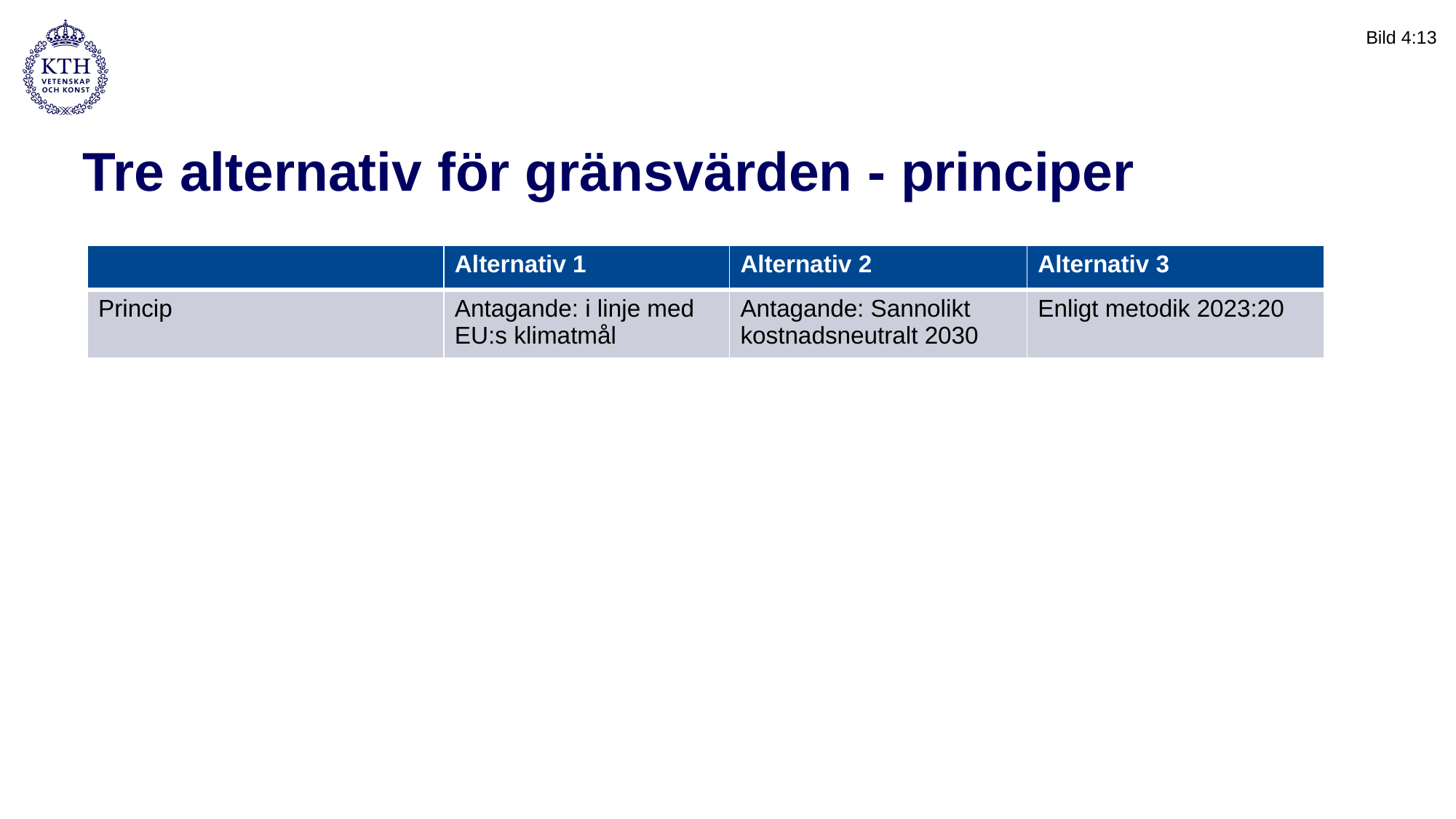

Bild 4:13
# Tre alternativ för gränsvärden - principer
|  | Alternativ 1 | Alternativ 2 | Alternativ 3 |
| --- | --- | --- | --- |
| Princip | Antagande: i linje med EU:s klimatmål | Antagande: Sannolikt kostnadsneutralt 2030 | Enligt metodik 2023:20 |